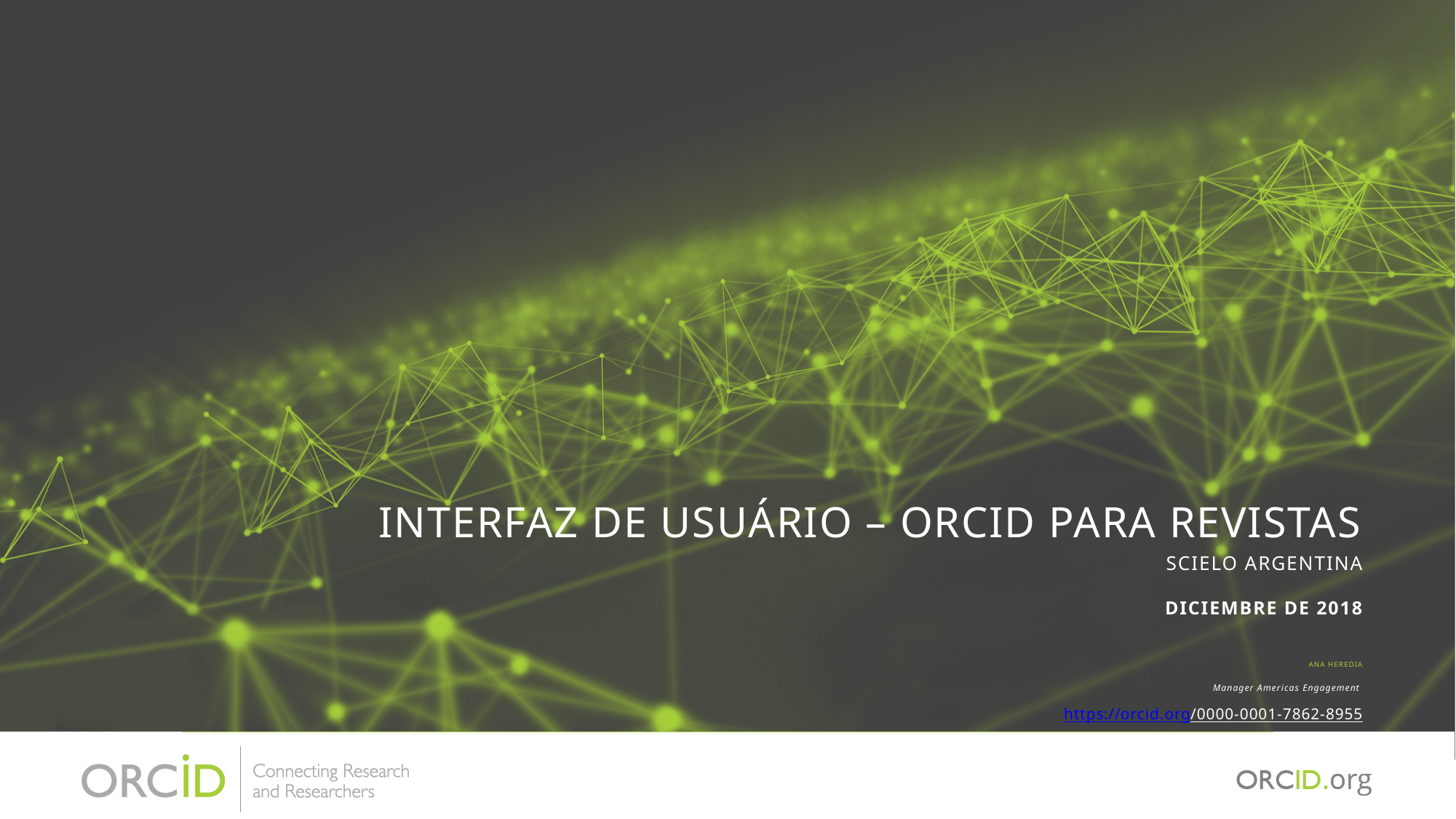

Interfaz de usuário – ORCID para revistas
SciELO Argentina
 diciembre de 2018

Ana heredia

Manager Americas Engagement

 https://orcid.org/0000-0001-7862-8955